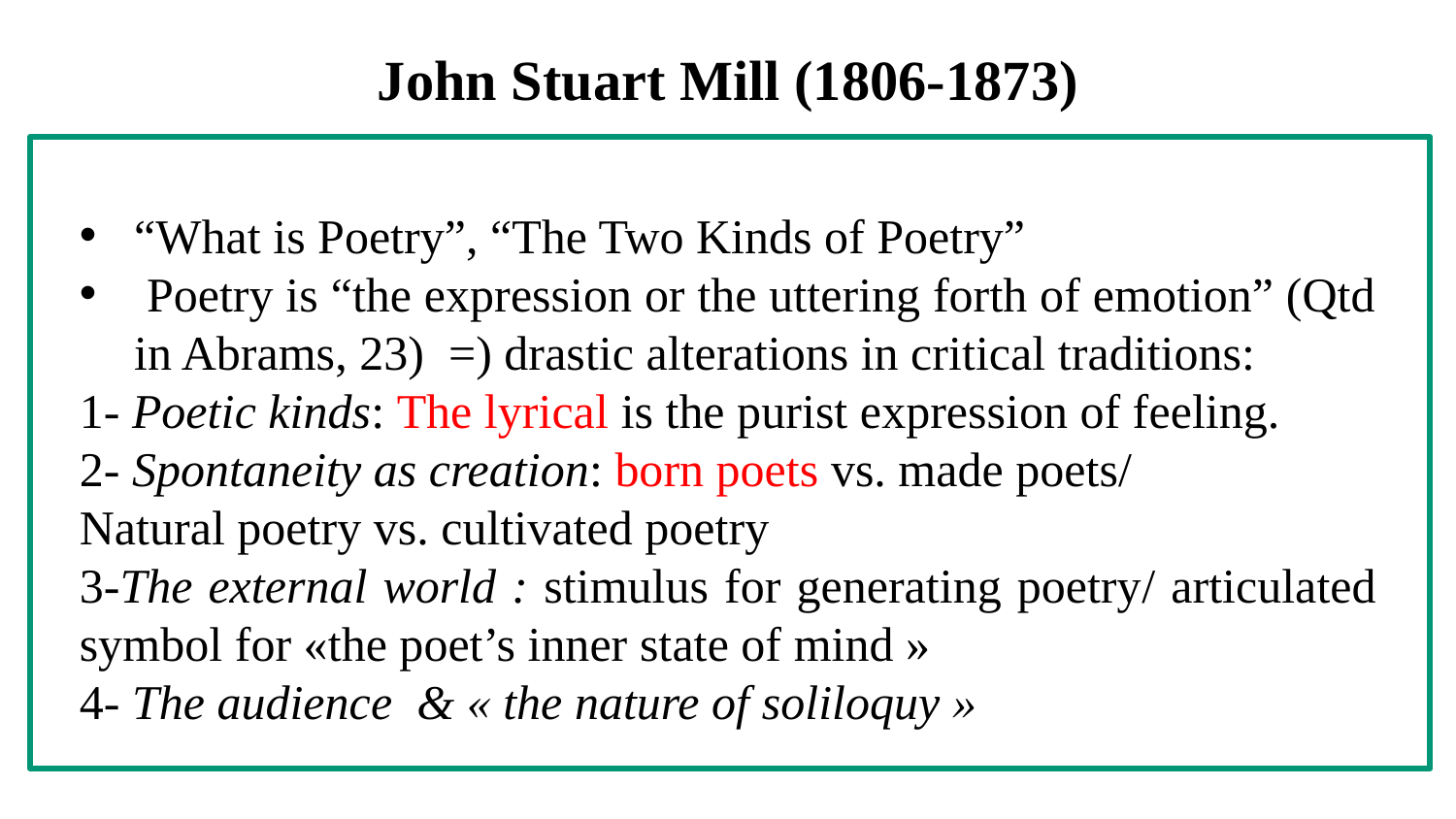

# John Stuart Mill (1806-1873)

“What is Poetry”, “The Two Kinds of Poetry”
 Poetry is “the expression or the uttering forth of emotion” (Qtd in Abrams, 23)  =) drastic alterations in critical traditions:
1- Poetic kinds: The lyrical is the purist expression of feeling.
2- Spontaneity as creation: born poets vs. made poets/
Natural poetry vs. cultivated poetry
3-The external world : stimulus for generating poetry/ articulated symbol for «the poet’s inner state of mind »
4- The audience  & « the nature of soliloquy »